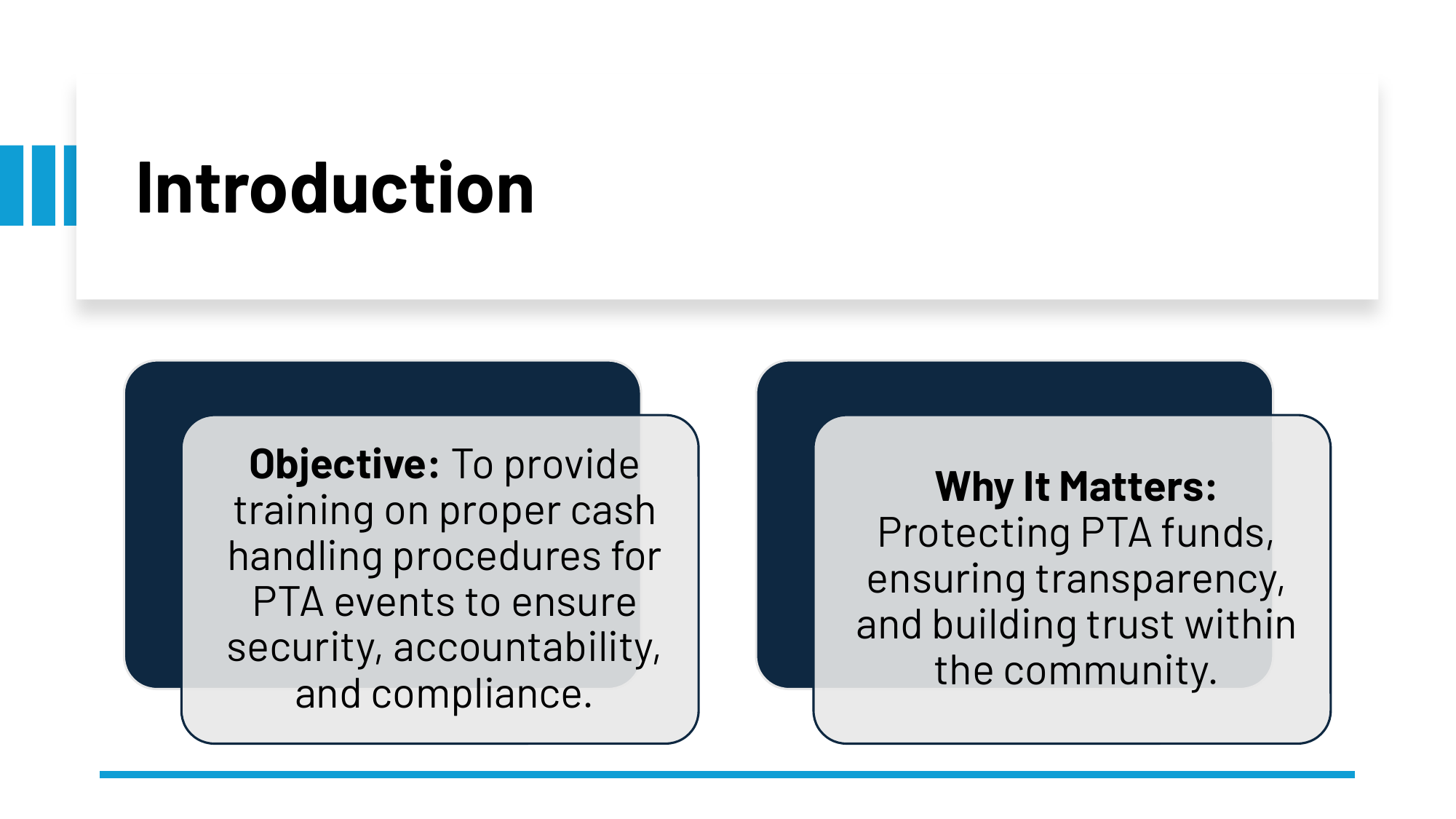

# Introduction

Objective: To provide training on proper cash handling procedures for PTA events to ensure security, accountability, and compliance.
Why It Matters: Protecting PTA funds, ensuring transparency, and building trust within the community.